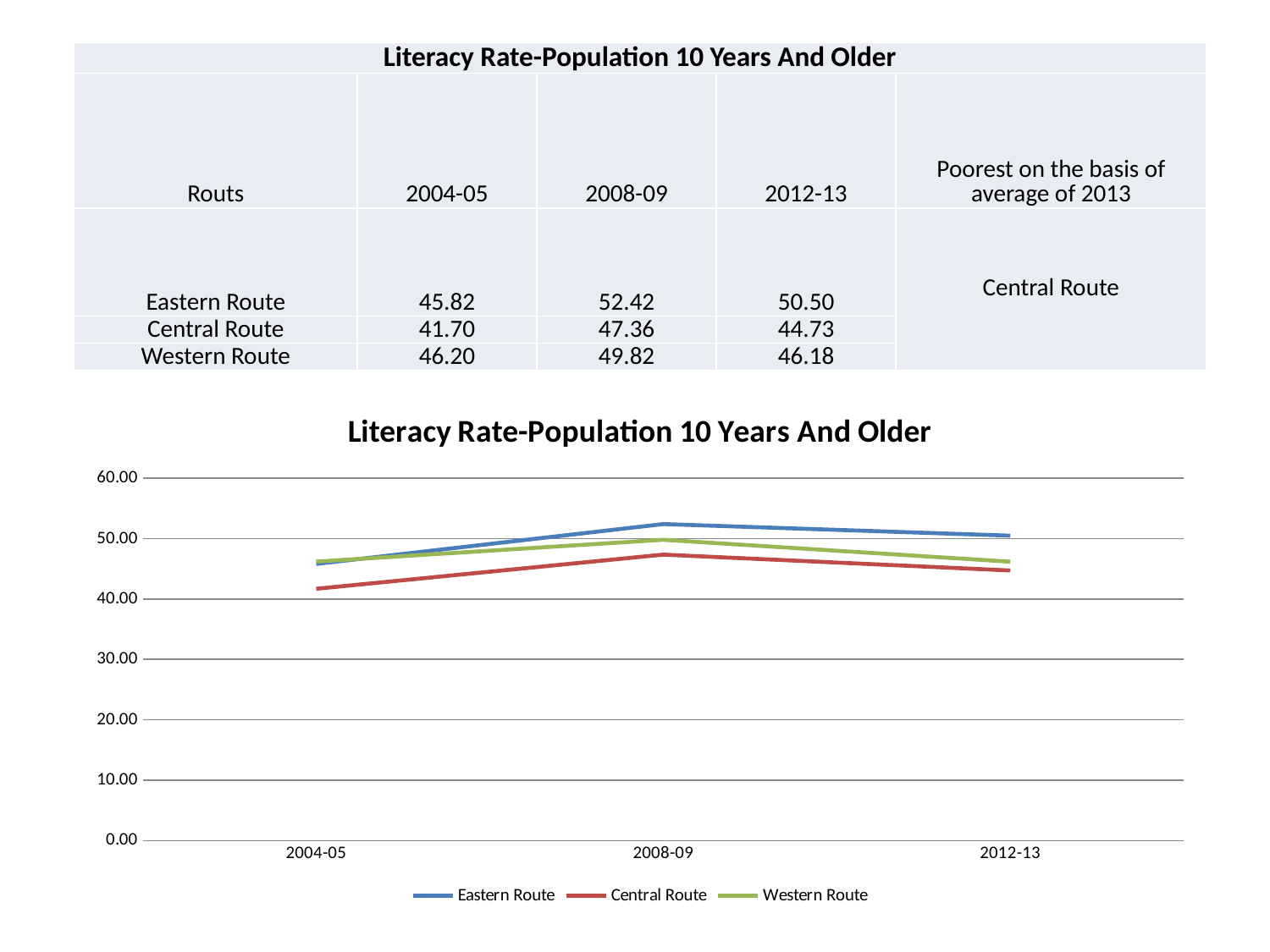

| Literacy Rate-Population 10 Years And Older |  |  |  |  |
| --- | --- | --- | --- | --- |
| Routs | 2004-05 | 2008-09 | 2012-13 | Poorest on the basis of average of 2013 |
| Eastern Route | 45.82 | 52.42 | 50.50 | Central Route |
| Central Route | 41.70 | 47.36 | 44.73 |  |
| Western Route | 46.20 | 49.82 | 46.18 |  |

### Chart: Literacy Rate-Population 10 Years And Older

| Category | Eastern Route | Central Route | Western Route |
|---|---|---|---|
| 2004-05 | 45.81818181818183 | 41.7 | 46.2 |
| 2008-09 | 52.41666666666664 | 47.36363636363635 | 49.81818181818183 |
| 2012-13 | 50.5 | 44.727272727272734 | 46.18181818181817 |